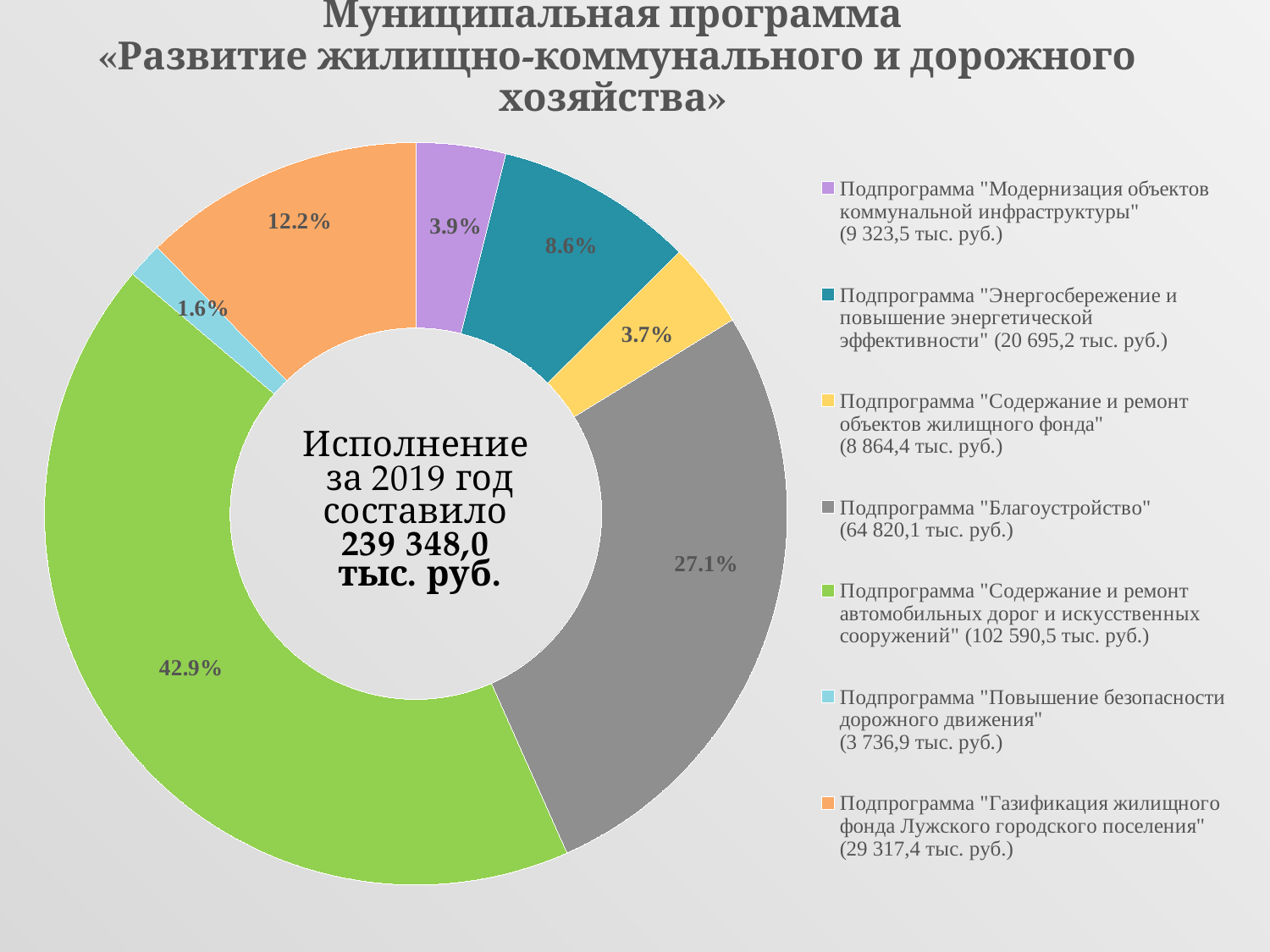

# Муниципальная программа «Развитие жилищно-коммунального и дорожного хозяйства»

### Chart

| Category | Столбец1 |
|---|---|
| Подпрограмма "Модернизация объектов коммунальной инфраструктуры"
(9 323,5 тыс. руб.) | 9323.5 |
| Подпрограмма "Энергосбережение и повышение энергетической эффективности" (20 695,2 тыс. руб.) | 20695.2 |
| Подпрограмма "Содержание и ремонт объектов жилищного фонда"
(8 864,4 тыс. руб.) | 8864.4 |
| Подпрограмма "Благоустройство"
(64 820,1 тыс. руб.) | 64820.1 |
| Подпрограмма "Содержание и ремонт автомобильных дорог и искусственных сооружений" (102 590,5 тыс. руб.) | 102590.5 |
| Подпрограмма "Повышение безопасности дорожного движения"
(3 736,9 тыс. руб.) | 3736.9 |
| Подпрограмма "Газификация жилищного фонда Лужского городского поселения" (29 317,4 тыс. руб.) | 29317.4 |